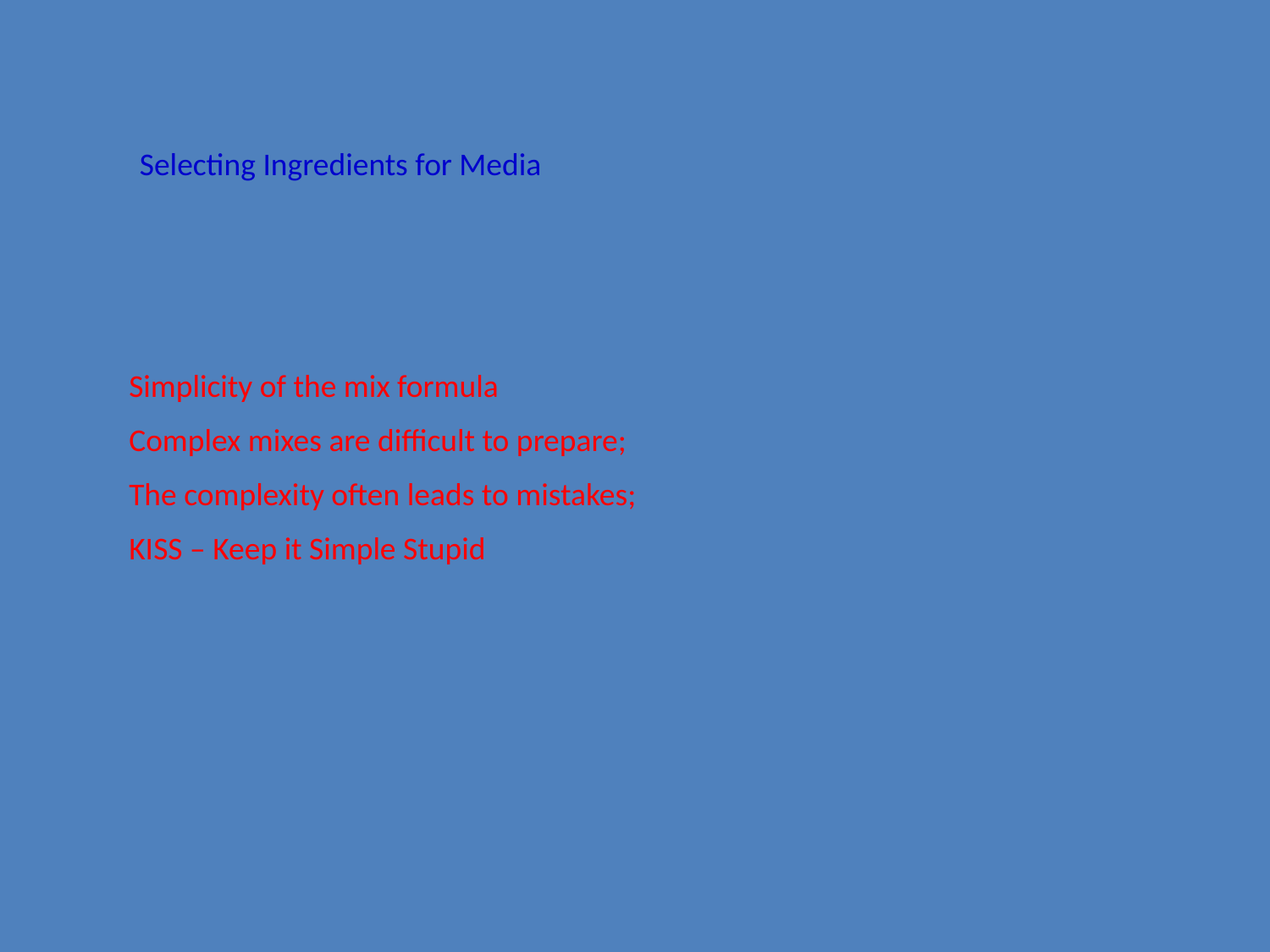

Selecting Ingredients for Media

Simplicity of the mix formula
Complex mixes are difficult to prepare;
The complexity often leads to mistakes;
KISS – Keep it Simple Stupid